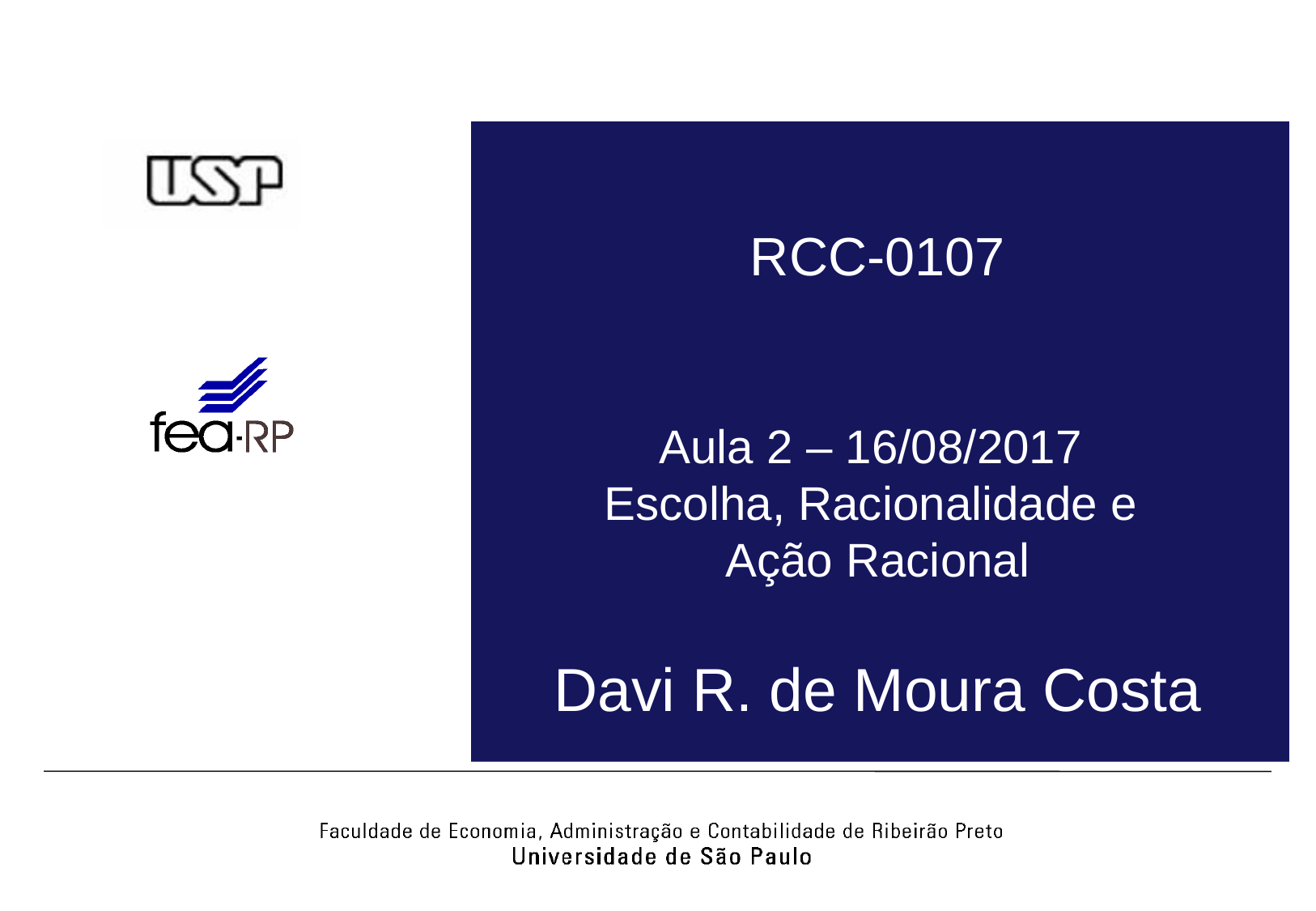

# RCC-0107 Aula 2 – 16/08/2017 Escolha, Racionalidade e Ação Racional Davi R. de Moura Costa